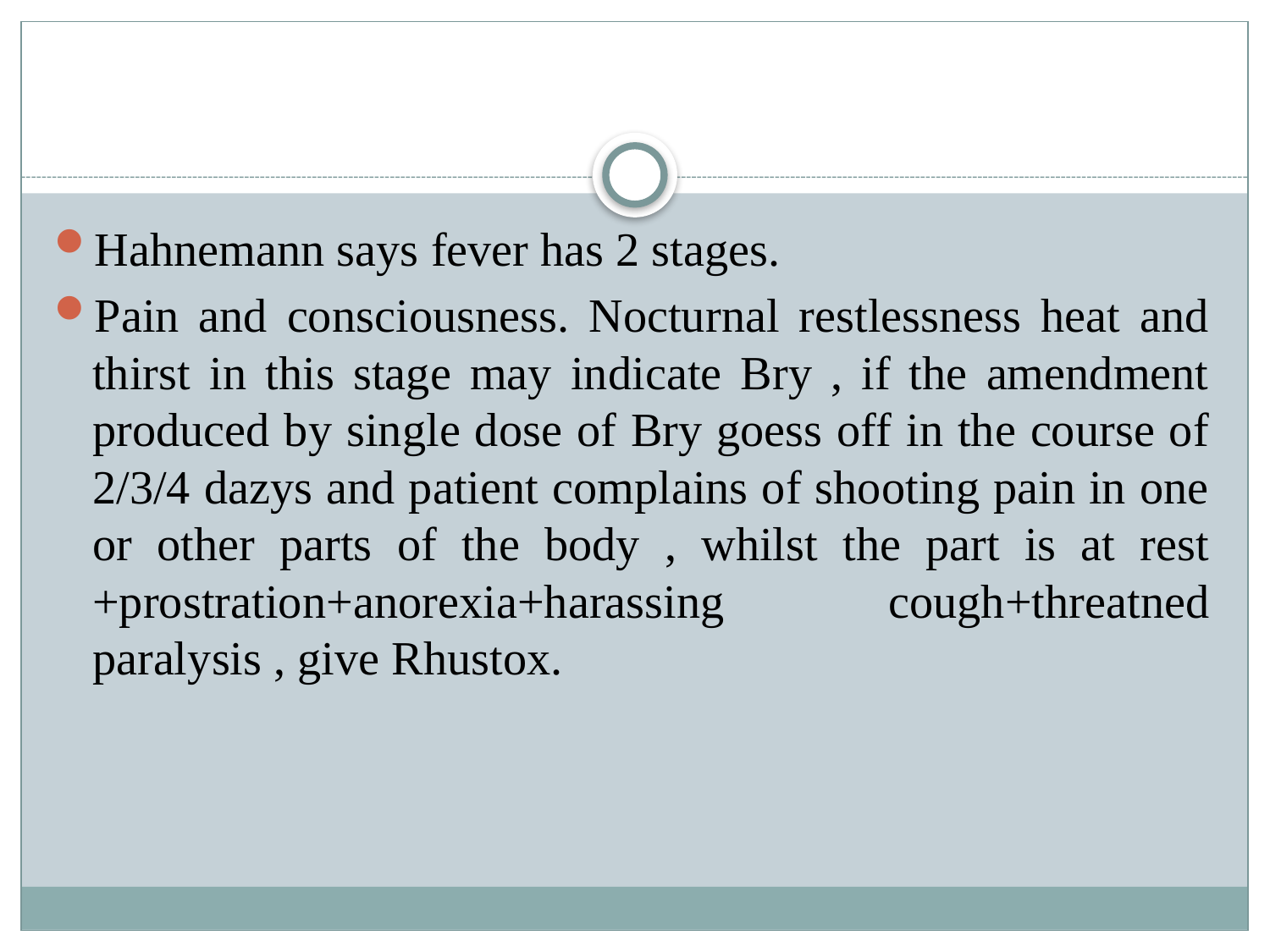

#
Hahnemann says fever has 2 stages.
Pain and consciousness. Nocturnal restlessness heat and thirst in this stage may indicate Bry , if the amendment produced by single dose of Bry goess off in the course of 2/3/4 dazys and patient complains of shooting pain in one or other parts of the body , whilst the part is at rest +prostration+anorexia+harassing cough+threatned paralysis , give Rhustox.